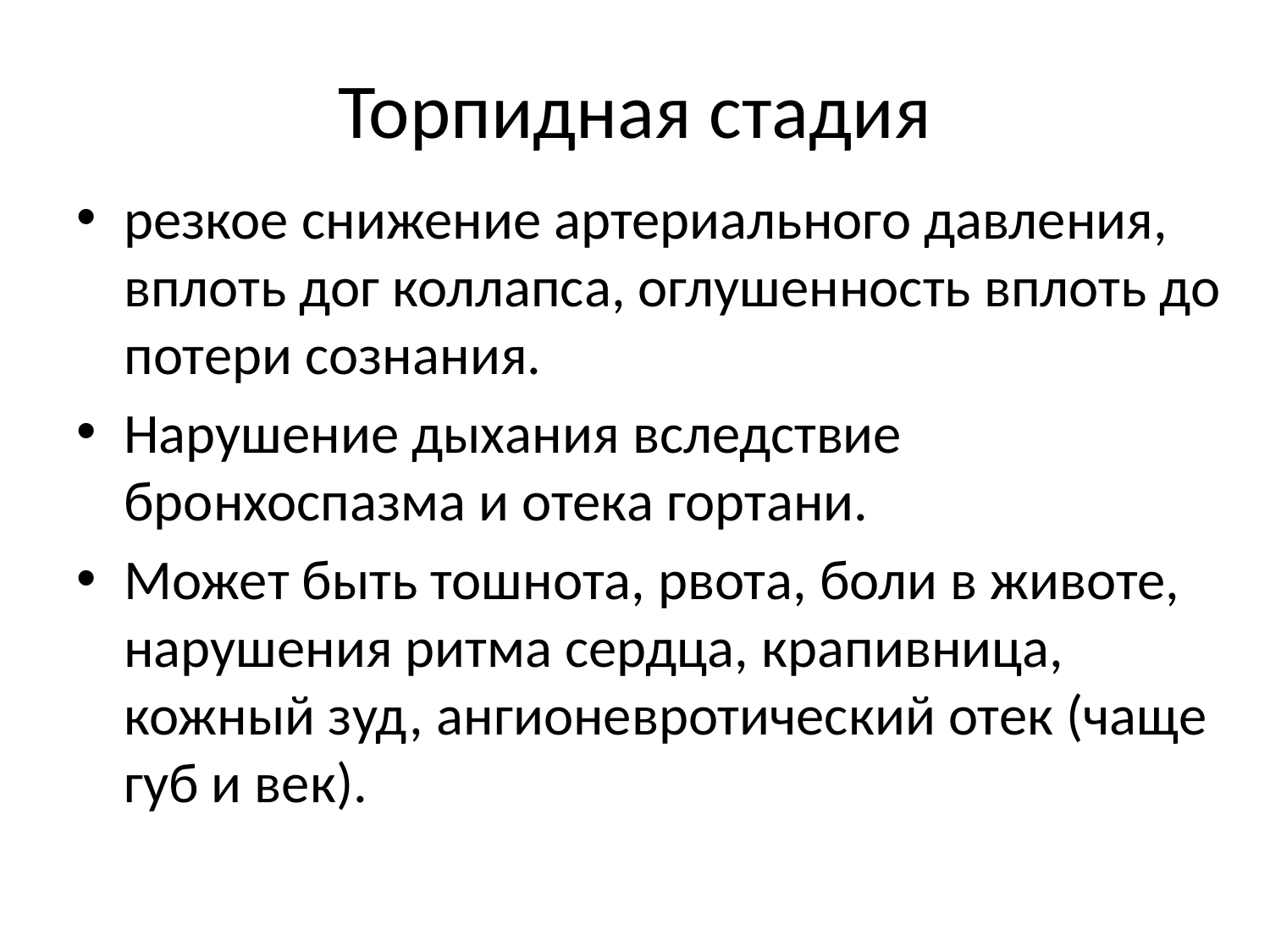

# Торпидная стадия
резкое снижение артериального давления, вплоть дог коллапса, оглушенность вплоть до потери сознания.
Нарушение дыхания вследствие бронхоспазма и отека гортани.
Может быть тошнота, рвота, боли в животе, нарушения ритма сердца, крапивница, кожный зуд, ангионевротический отек (чаще губ и век).